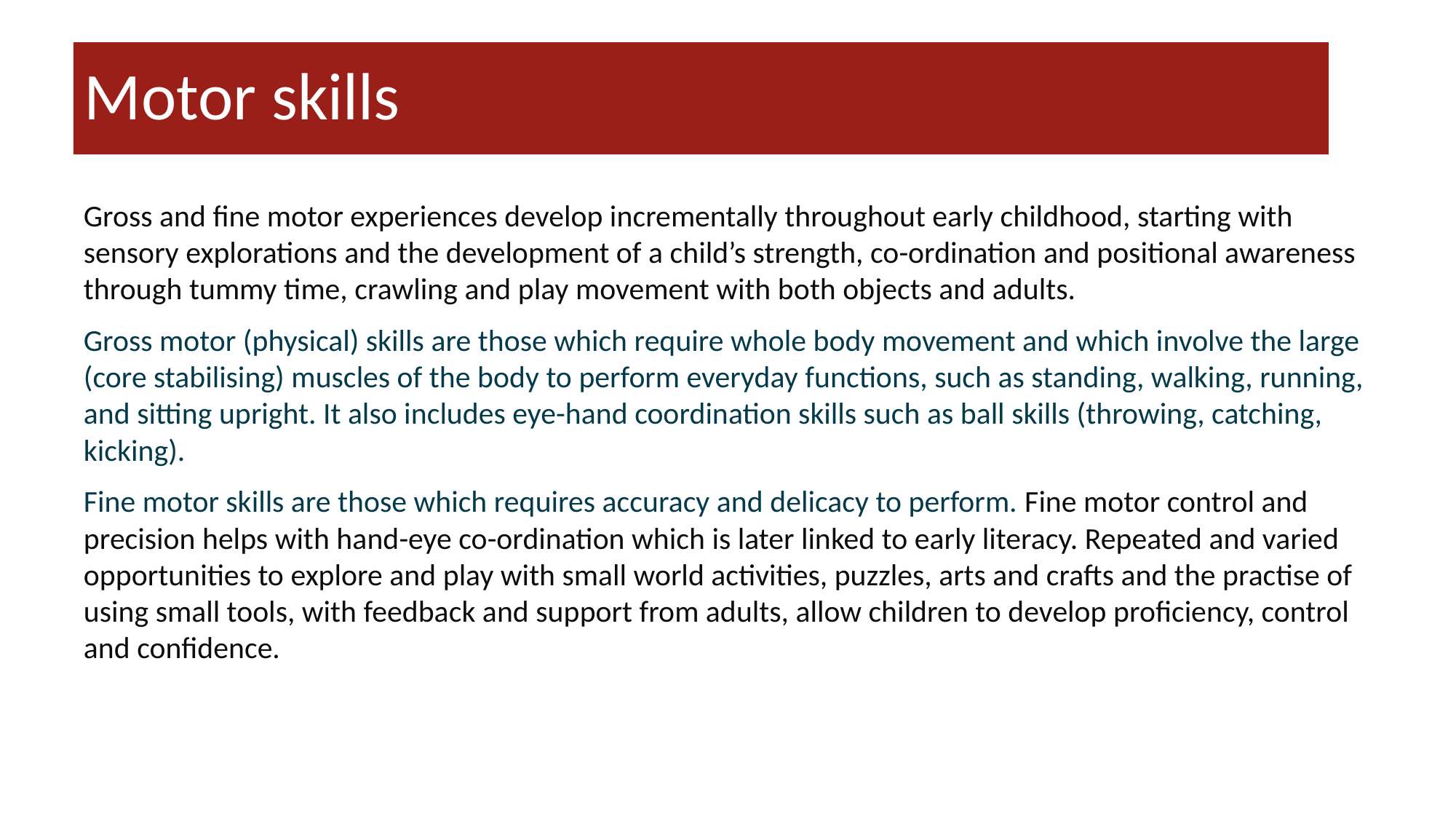

# Motor skills
Gross and fine motor experiences develop incrementally throughout early childhood, starting with sensory explorations and the development of a child’s strength, co-ordination and positional awareness through tummy time, crawling and play movement with both objects and adults.
Gross motor (physical) skills are those which require whole body movement and which involve the large (core stabilising) muscles of the body to perform everyday functions, such as standing, walking, running, and sitting upright. It also includes eye-hand coordination skills such as ball skills (throwing, catching, kicking).
Fine motor skills are those which requires accuracy and delicacy to perform. Fine motor control and precision helps with hand-eye co-ordination which is later linked to early literacy. Repeated and varied opportunities to explore and play with small world activities, puzzles, arts and crafts and the practise of using small tools, with feedback and support from adults, allow children to develop proficiency, control and confidence.